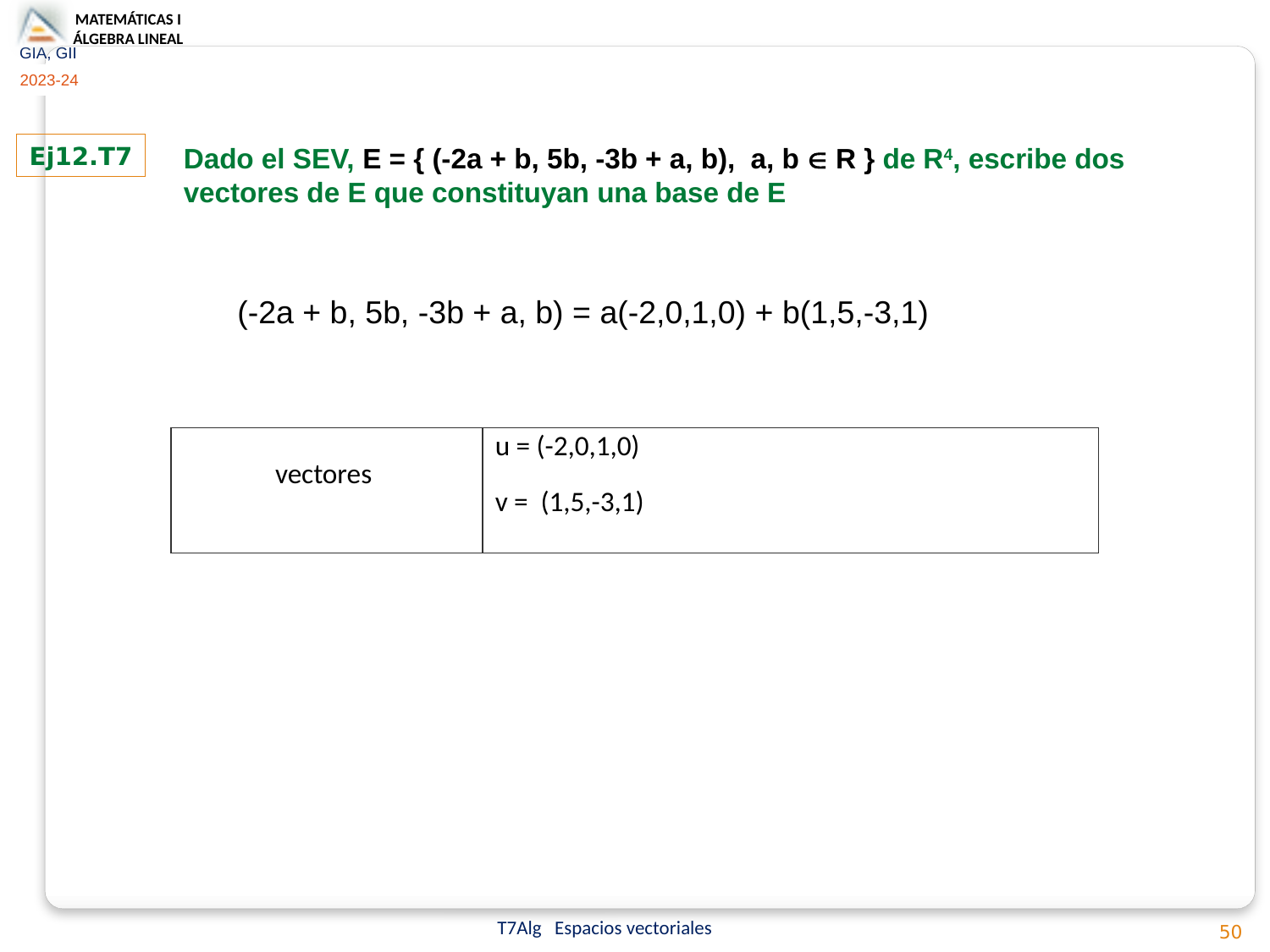

Ej12.T7
Dado el SEV, E = { (-2a + b, 5b, -3b + a, b),  a, b ∈ R } de R4, escribe dos vectores de E que constituyan una base de E
(-2a + b, 5b, -3b + a, b) = a(-2,0,1,0) + b(1,5,-3,1)
| vectores | u = (-2,0,1,0) v = (1,5,-3,1) |
| --- | --- |
50